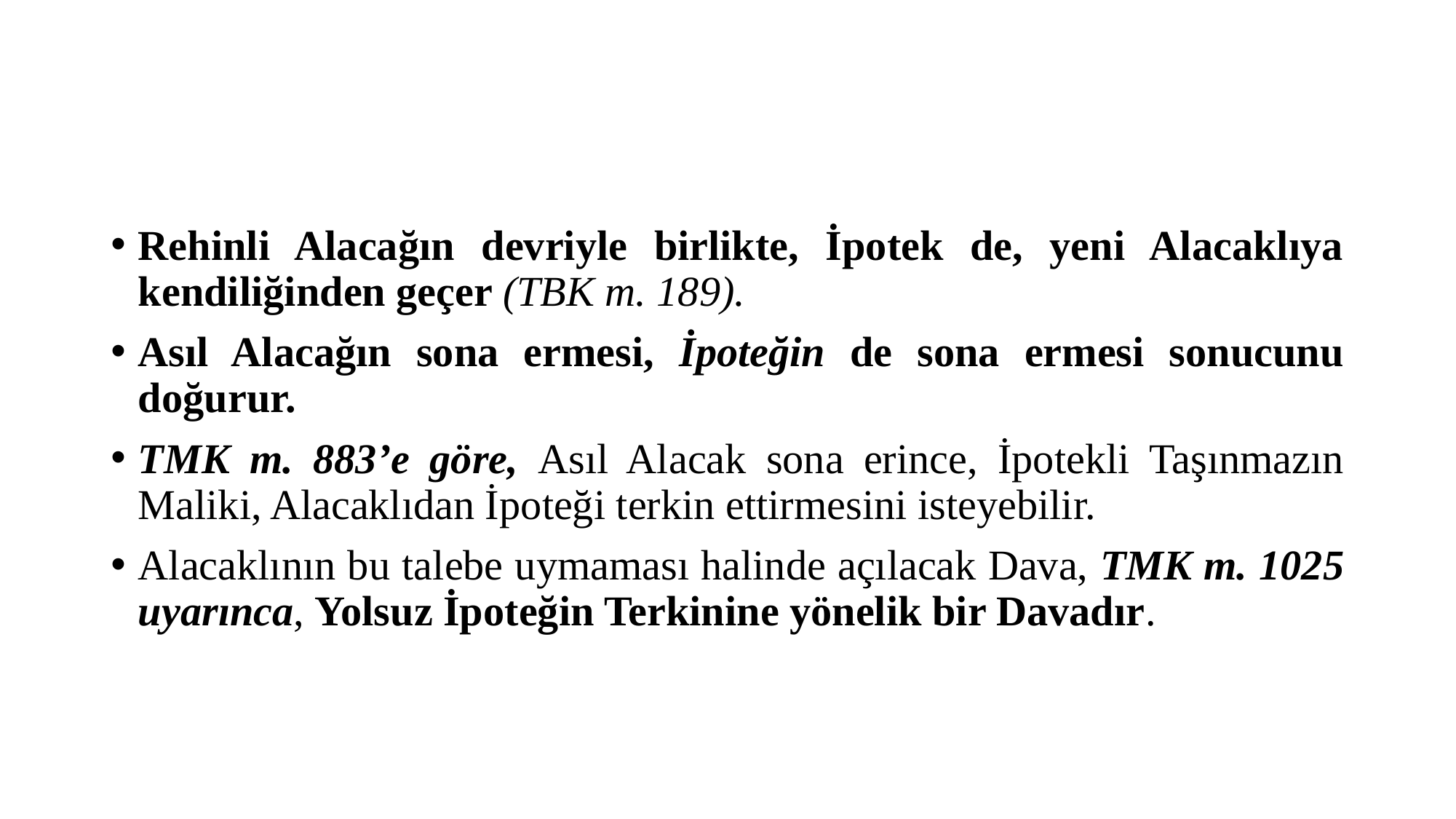

#
Rehinli Alacağın devriyle birlikte, İpotek de, yeni Alacaklıya kendiliğinden geçer (TBK m. 189).
Asıl Alacağın sona ermesi, İpoteğin de sona ermesi sonucunu doğurur.
TMK m. 883’e göre, Asıl Alacak sona erince, İpotekli Taşınmazın Maliki, Alacaklıdan İpoteği terkin ettirmesini isteyebilir.
Alacaklının bu talebe uymaması halinde açılacak Dava, TMK m. 1025 uyarınca, Yolsuz İpoteğin Terkinine yönelik bir Davadır.